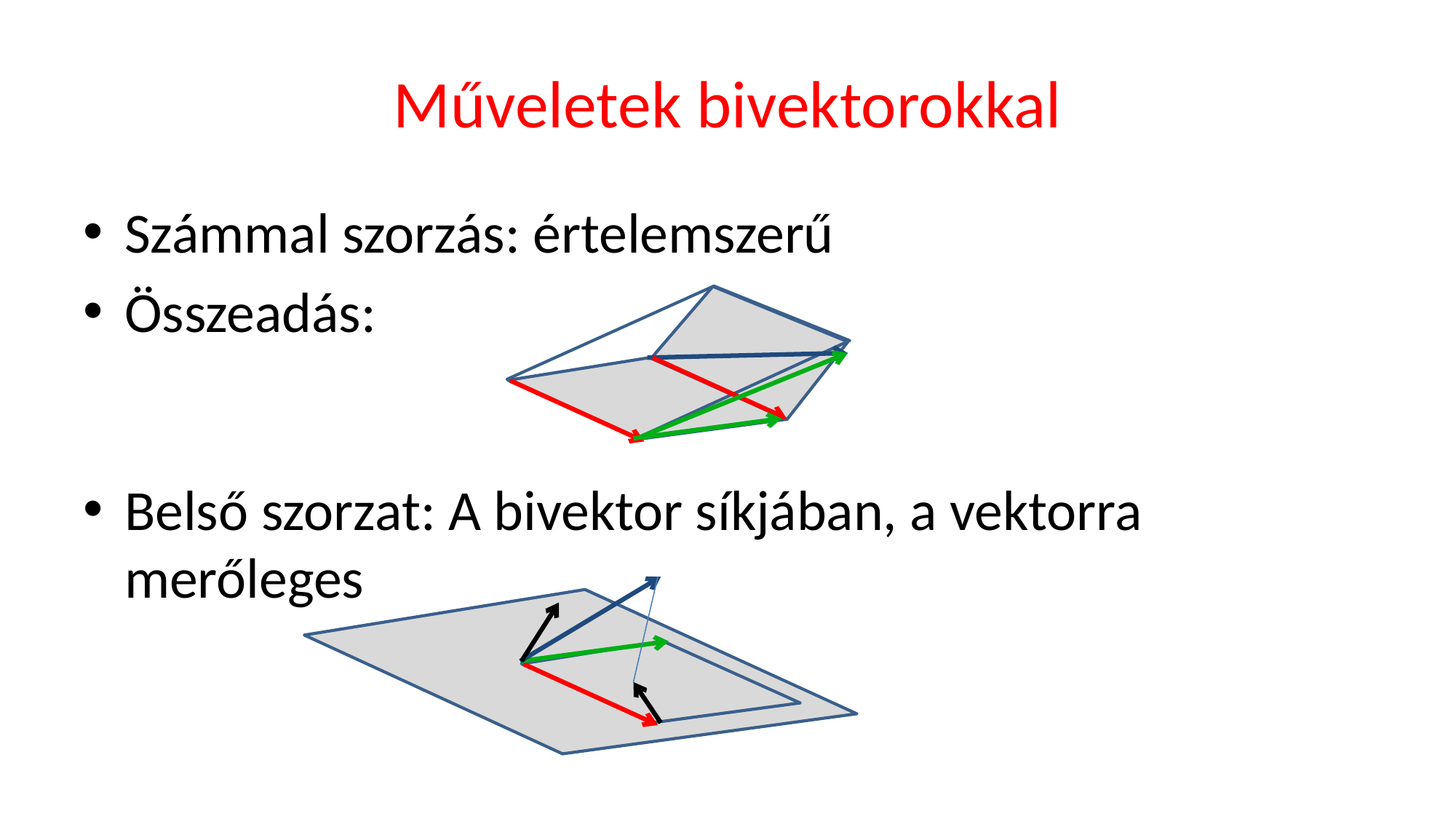

# Műveletek bivektorokkal
Számmal szorzás: értelemszerű
Összeadás:

Belső szorzat: A bivektor síkjában, a vektorra merőleges